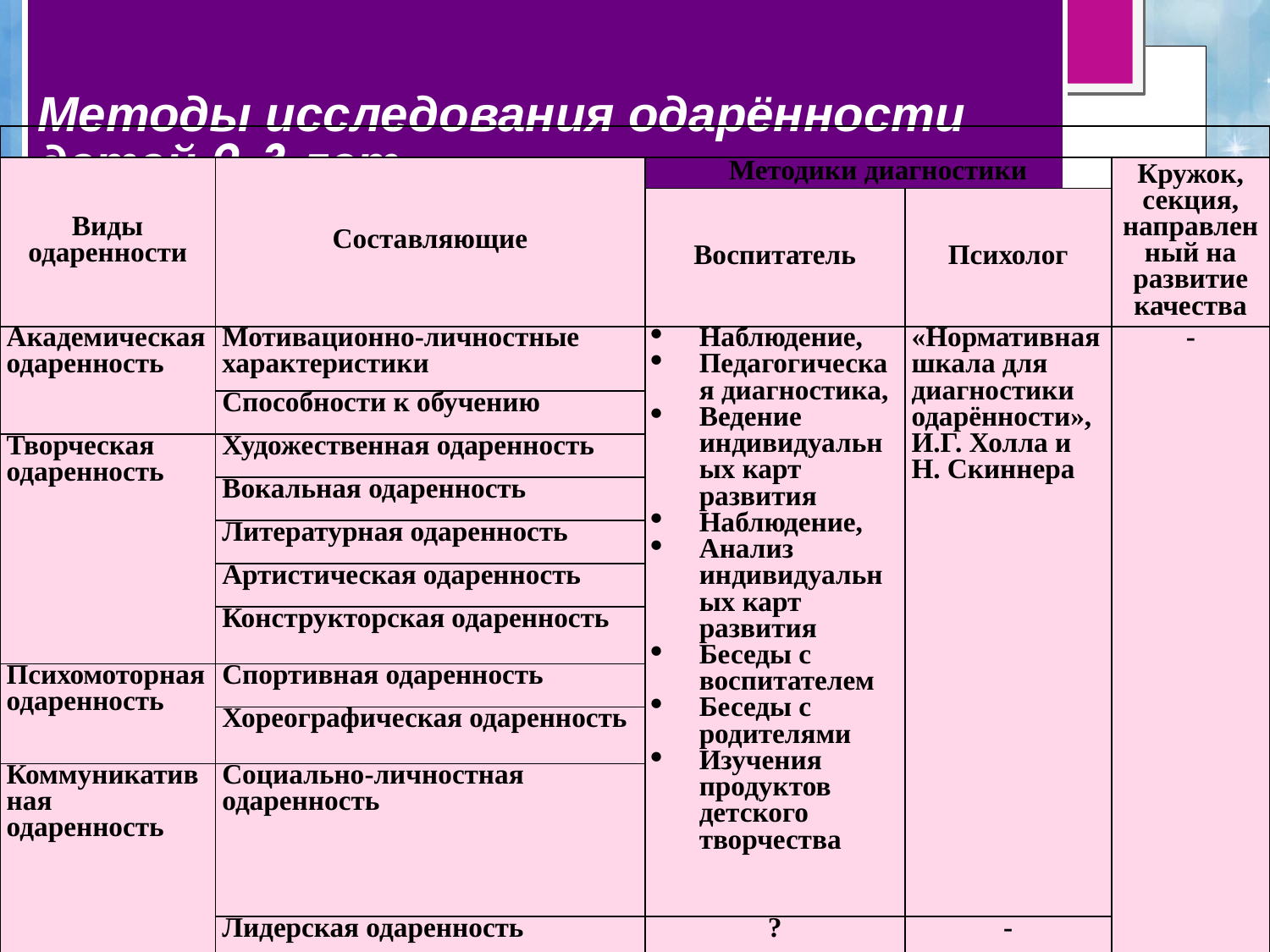

# Методы исследования одарённости детей 2-3 лет
|  |  |  |  |  |
| --- | --- | --- | --- | --- |
| Виды одаренности | Составляющие | Методики диагностики |  | Кружок, секция, направленный на развитие качества |
|  |  | Воспитатель | Психолог |  |
| Академическая одаренность | Мотивационно-личностные характеристики | Наблюдение, Педагогическая диагностика, Ведение индивидуальных карт развития Наблюдение, Анализ индивидуальных карт развития Беседы с воспитателем Беседы с родителями Изучения продуктов детского творчества | «Нормативная шкала для диагностики одарённости», И.Г. Холла и Н. Скиннера | - |
|  | Способности к обучению |  |  |  |
| Творческая одаренность | Художественная одаренность |  |  |  |
|  | Вокальная одаренность |  |  |  |
|  | Литературная одаренность |  |  |  |
|  | Артистическая одаренность |  |  |  |
|  | Конструкторская одаренность |  |  |  |
| Психомоторная одаренность | Спортивная одаренность |  |  |  |
|  | Хореографическая одаренность |  |  |  |
| Коммуникативная одаренность | Социально-личностная   одаренность |  |  |  |
|  | Лидерская одаренность | ? | - |  |